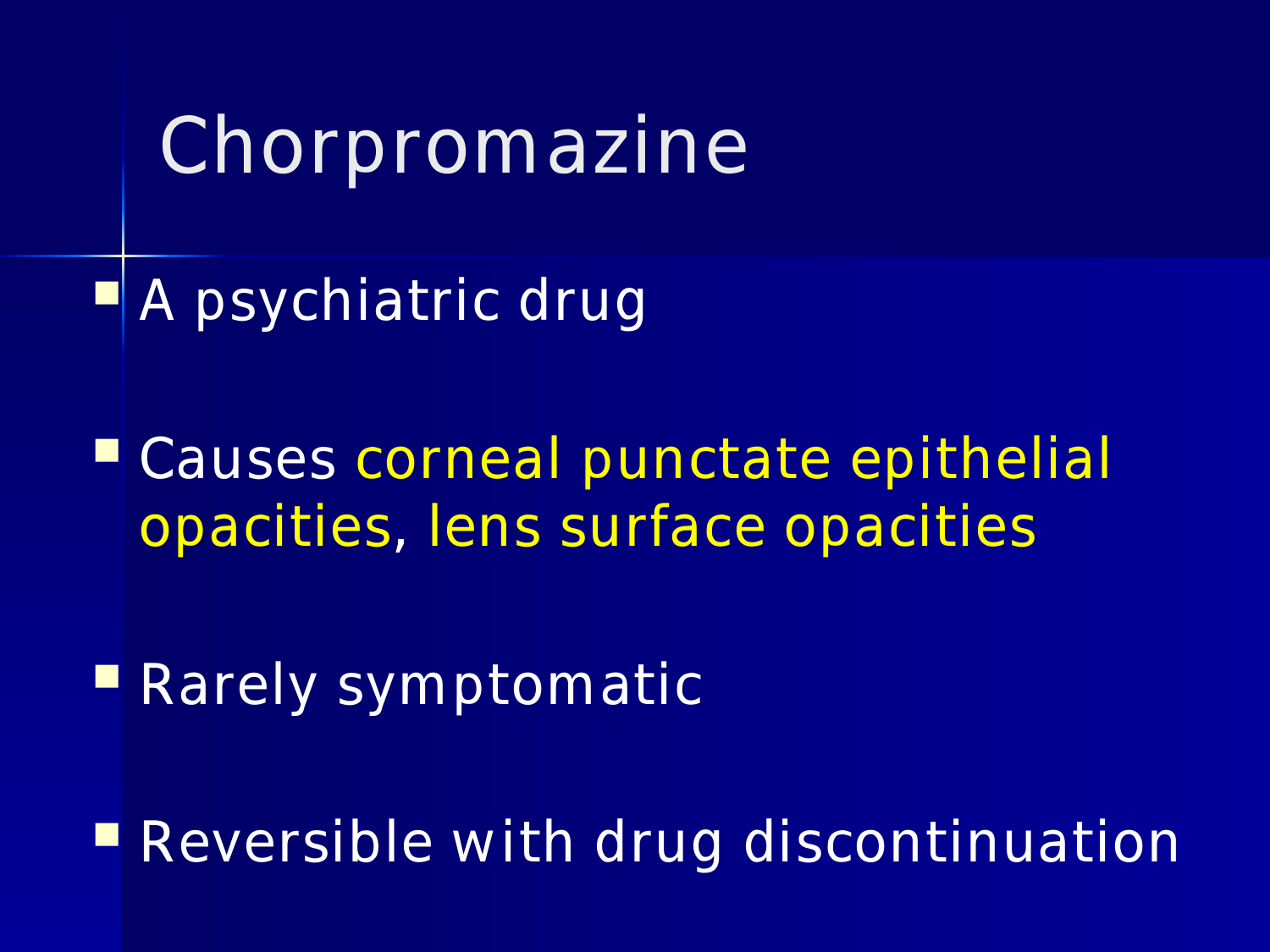

# Chorpromazine
A psychiatric drug

Causes corneal punctate epithelial opacities, lens surface opacities

Rarely symptomatic

Reversible with drug discontinuation